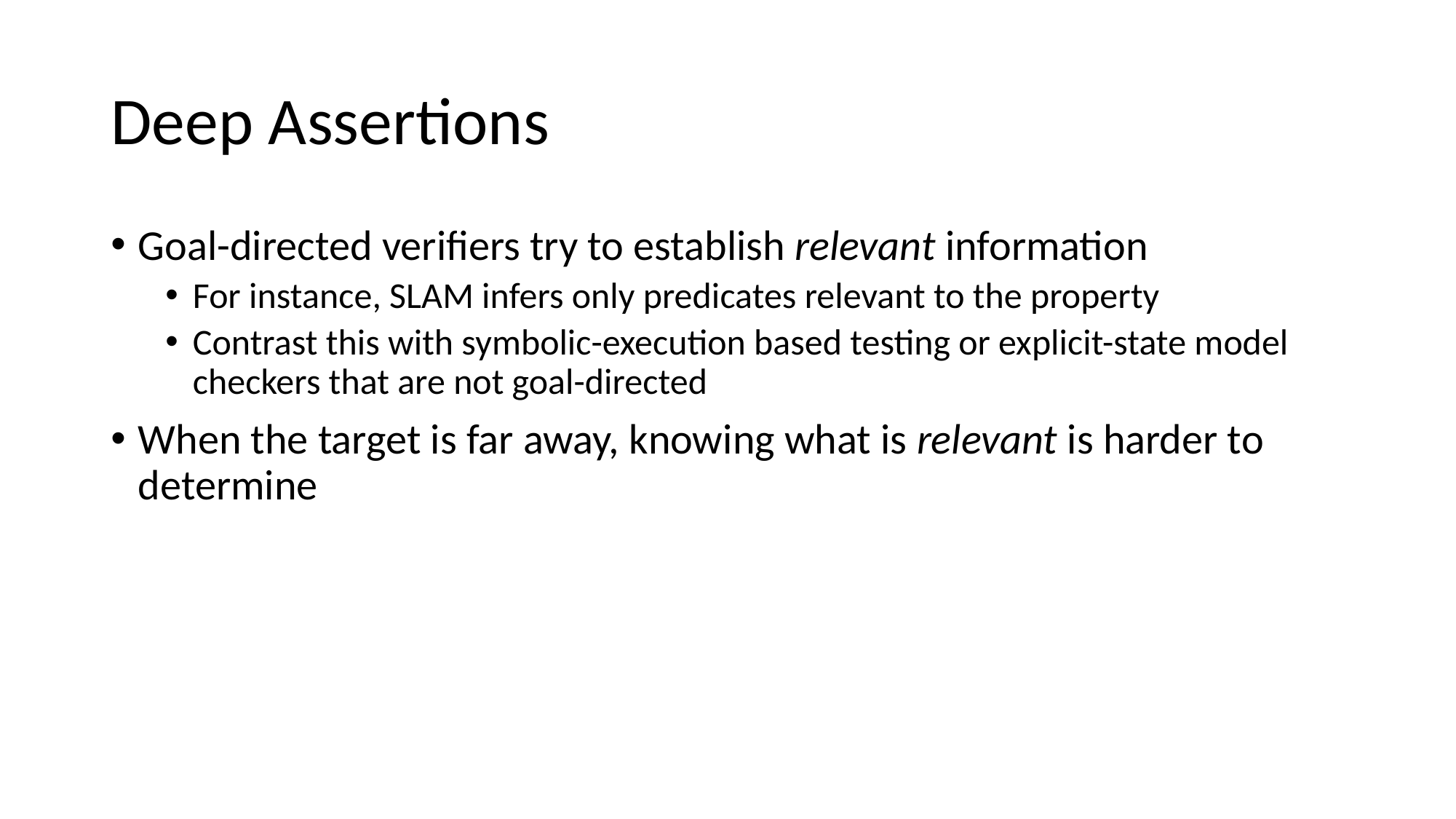

# Deep Assertions
Goal-directed verifiers try to establish relevant information
For instance, SLAM infers only predicates relevant to the property
Contrast this with symbolic-execution based testing or explicit-state model checkers that are not goal-directed
When the target is far away, knowing what is relevant is harder to determine